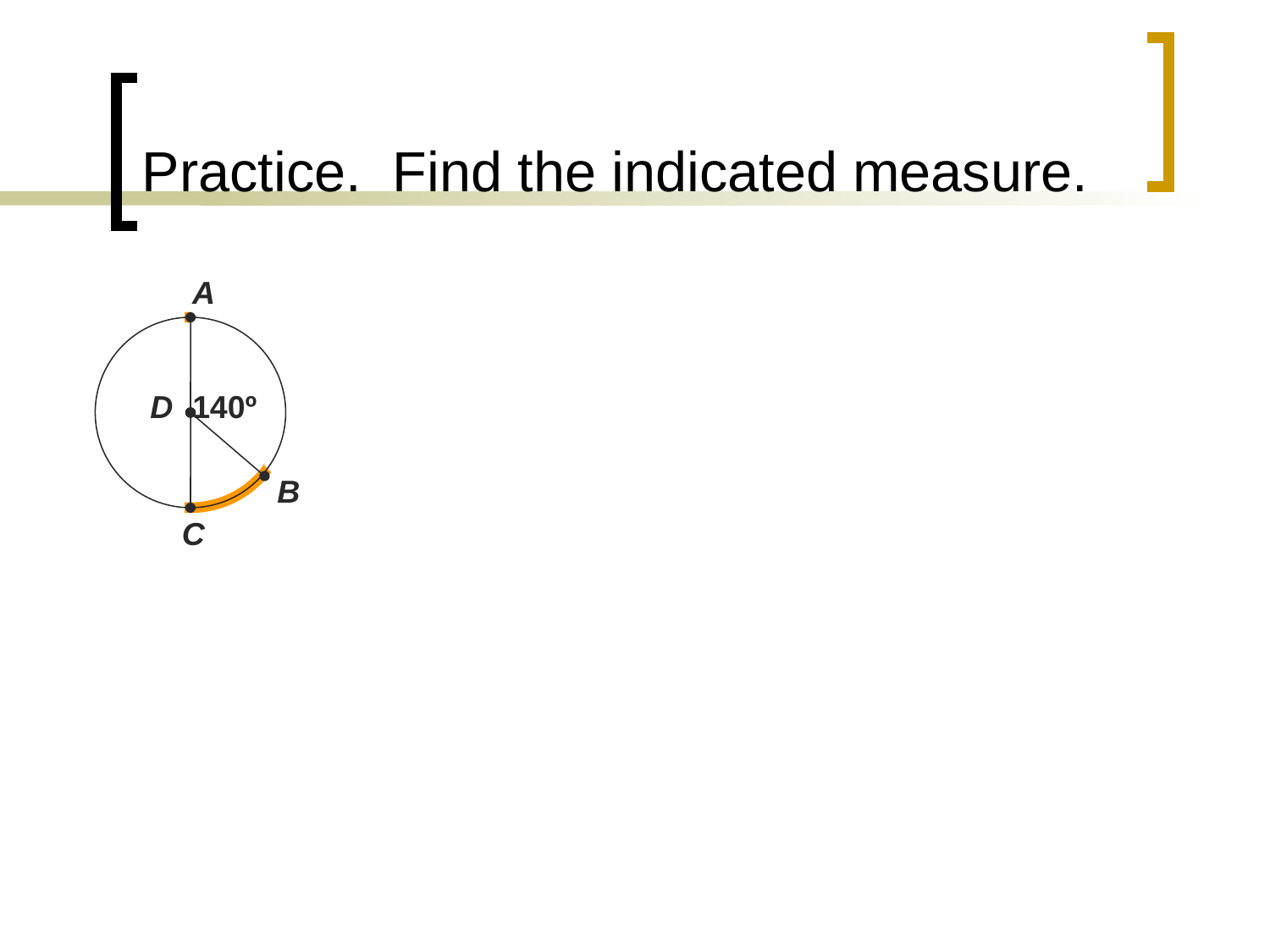

# Practice.  Find the indicated measure.
A

D
140º

B
C